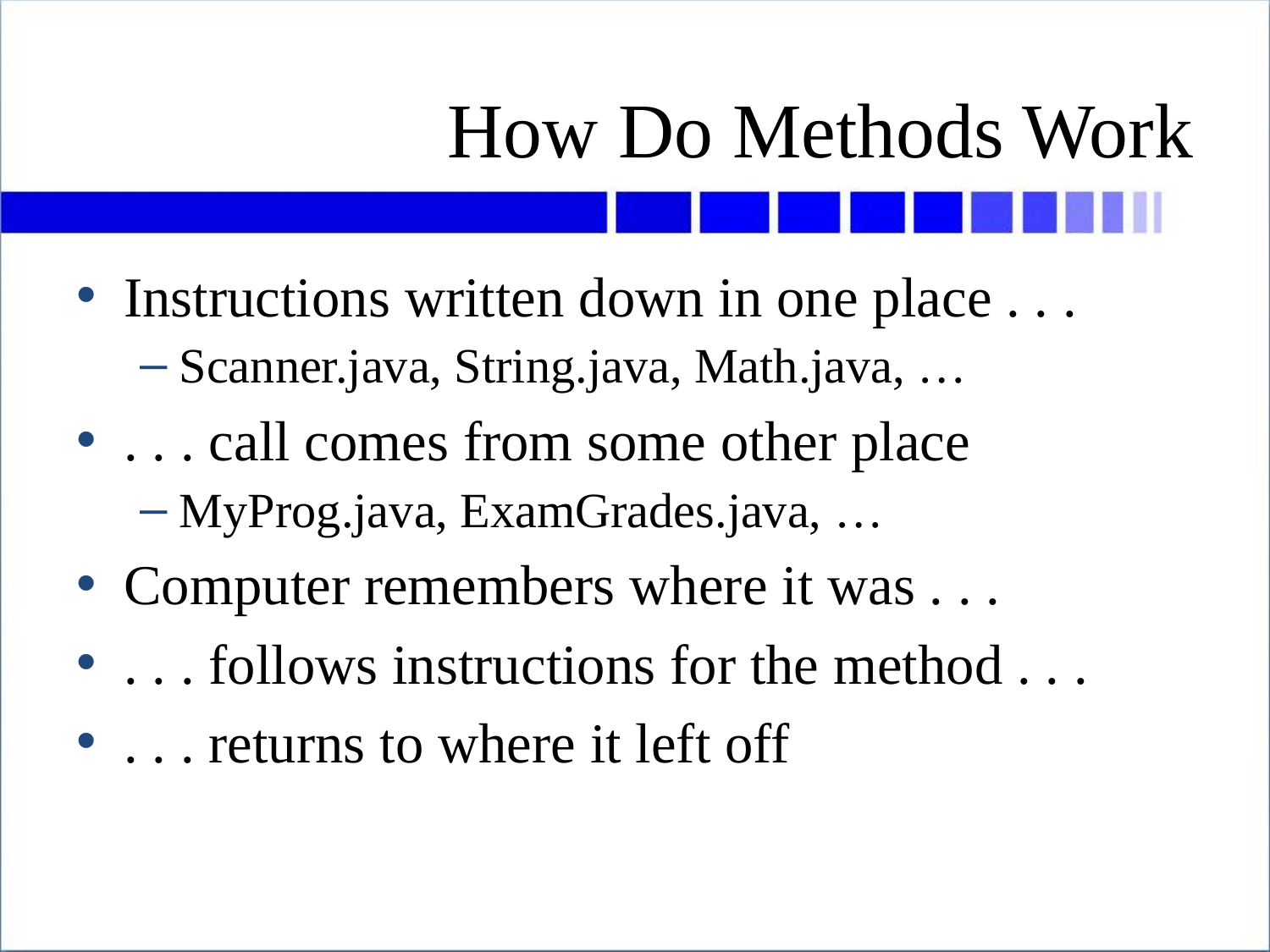

# How Do Methods Work
Instructions written down in one place . . .
Scanner.java, String.java, Math.java, …
. . . call comes from some other place
MyProg.java, ExamGrades.java, …
Computer remembers where it was . . .
. . . follows instructions for the method . . .
. . . returns to where it left off